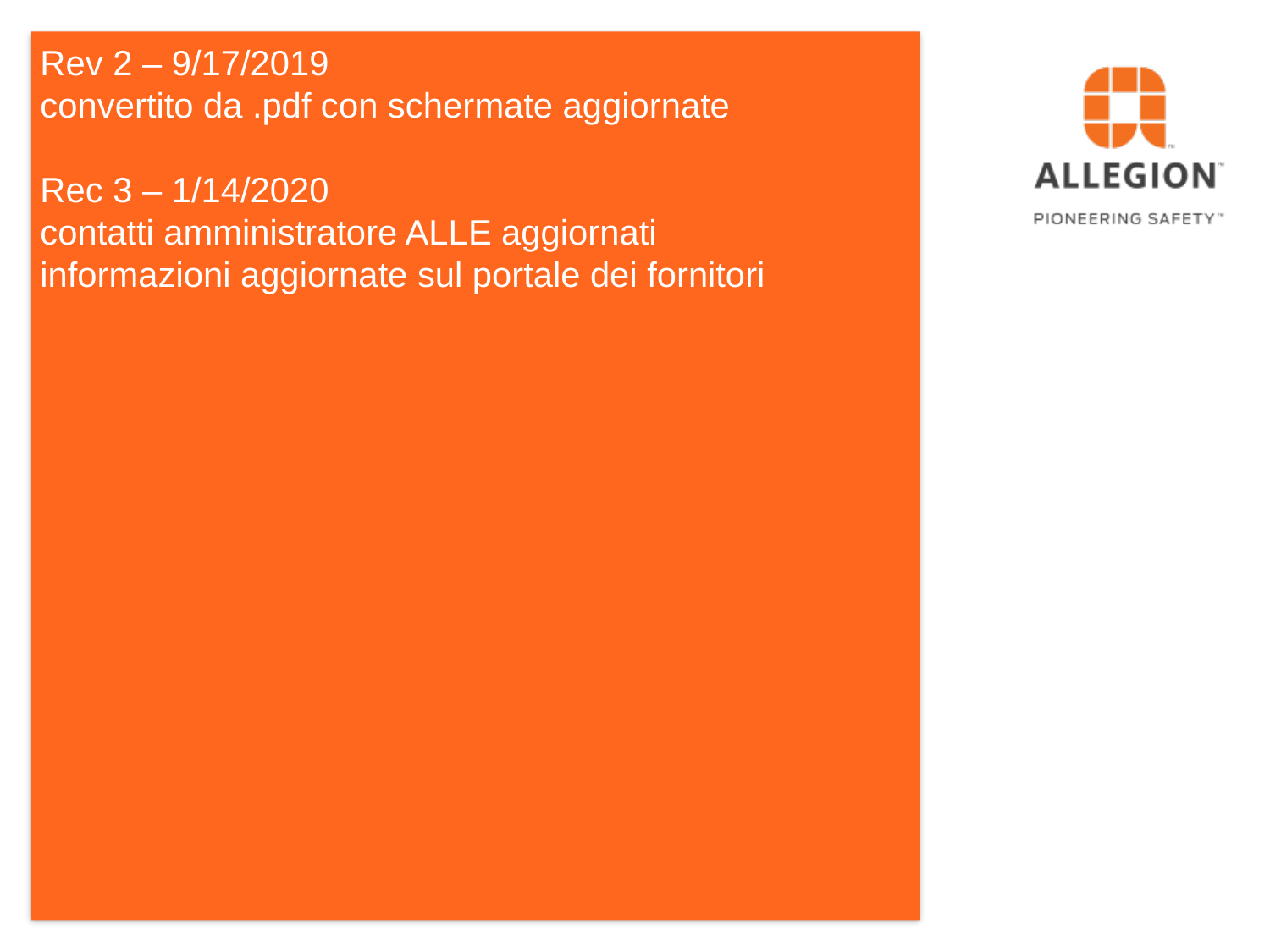

# Rev 2 – 9/17/2019 convertito da .pdf con schermate aggiornate Rec 3 – 1/14/2020 contatti amministratore ALLE aggiornati informazioni aggiornate sul portale dei fornitori